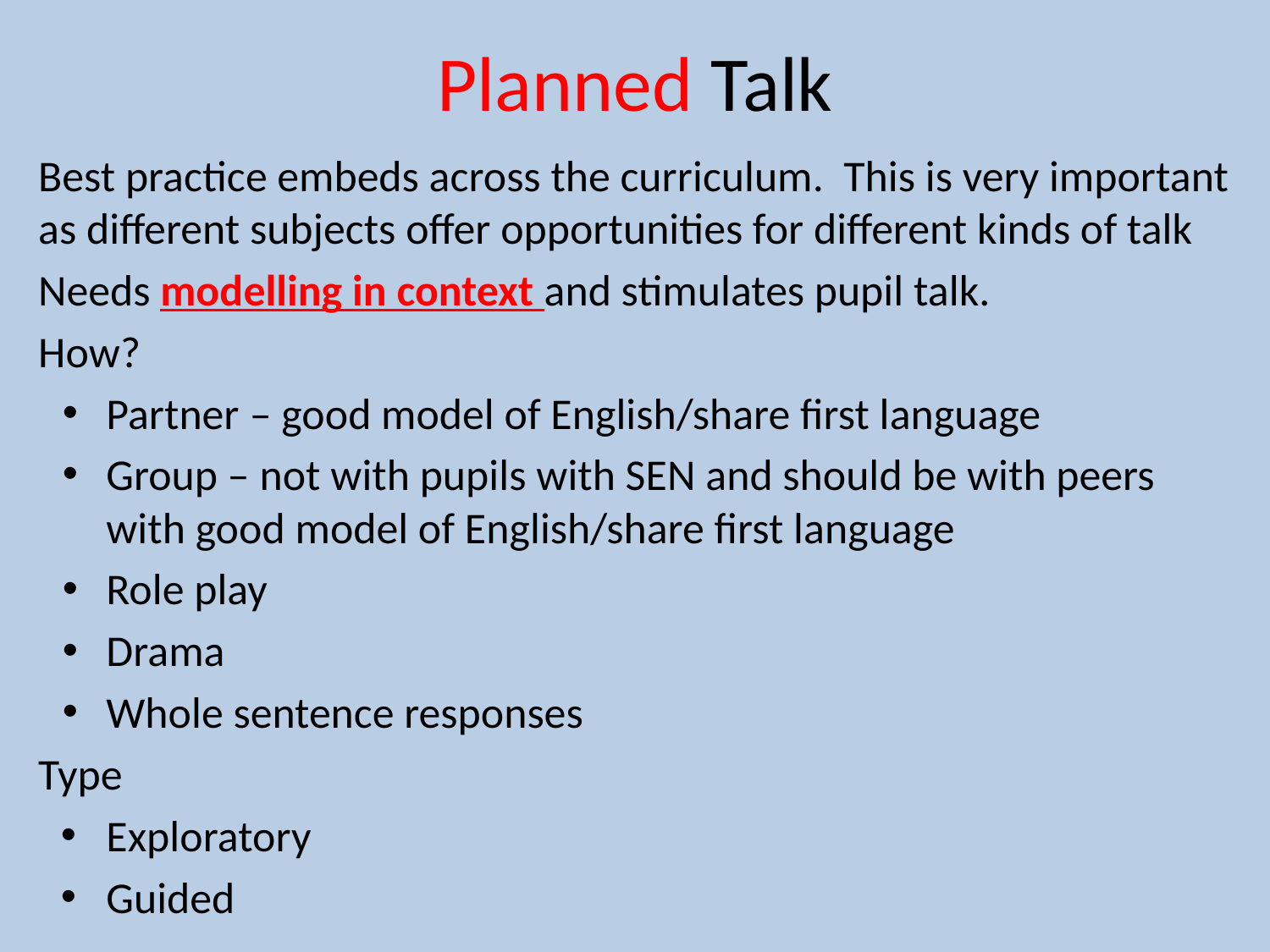

# Planned Talk
Best practice embeds across the curriculum.  This is very important as different subjects offer opportunities for different kinds of talk
Needs modelling in context and stimulates pupil talk.
How?
Partner – good model of English/share first language
Group – not with pupils with SEN and should be with peers with good model of English/share first language
Role play
Drama
Whole sentence responses
Type
Exploratory
Guided